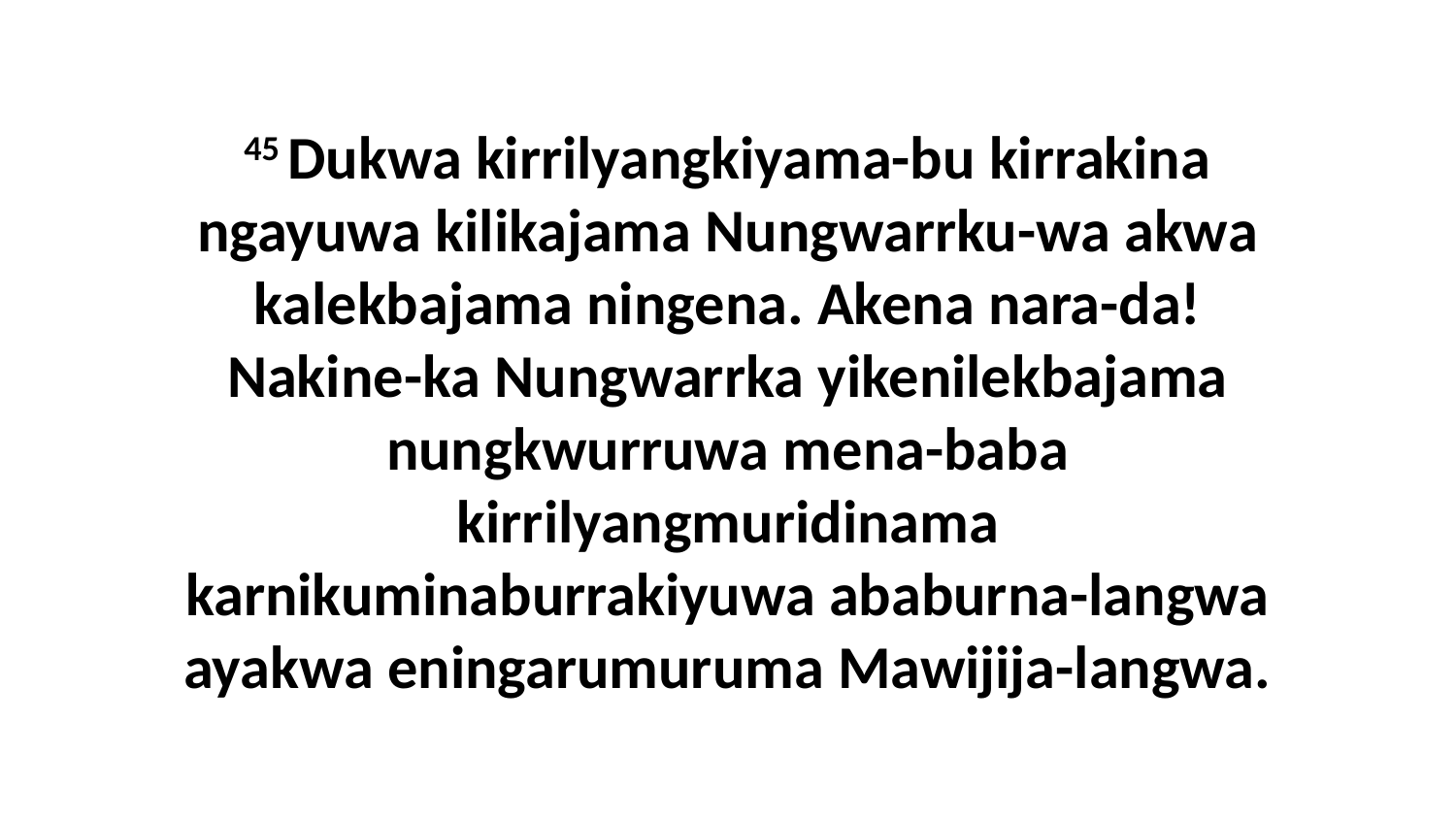

45 Dukwa kirrilyangkiyama-bu kirrakina ngayuwa kilikajama Nungwarrku-wa akwa kalekbajama ningena. Akena nara-da! Nakine-ka Nungwarrka yikenilekbajama nungkwurruwa mena-baba kirrilyangmuridinama karnikuminaburrakiyuwa ababurna-langwa ayakwa eningarumuruma Mawijija-langwa.